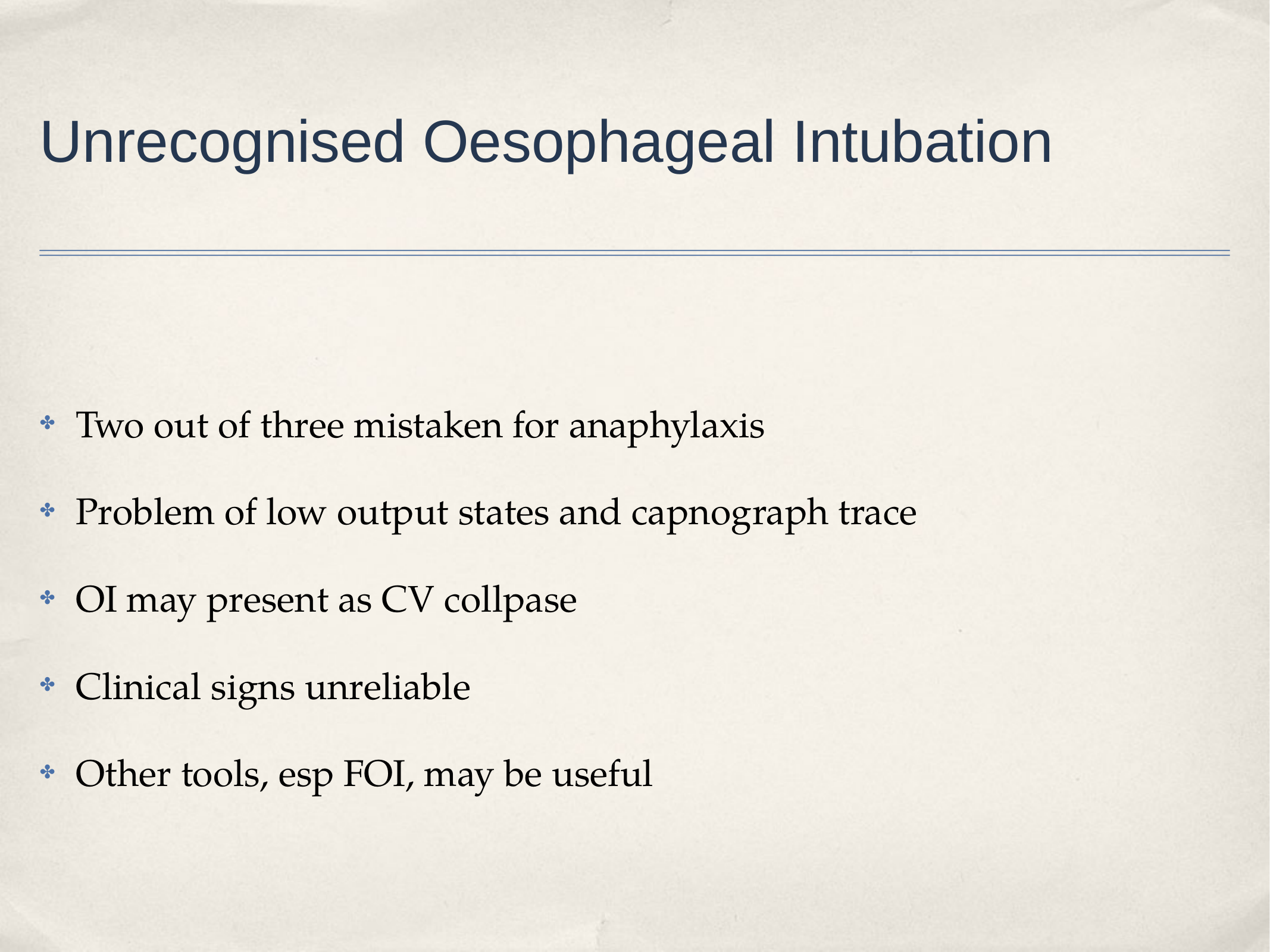

# Unrecognised Oesophageal Intubation
Two out of three mistaken for anaphylaxis
Problem of low output states and capnograph trace
OI may present as CV collpase
Clinical signs unreliable
Other tools, esp FOI, may be useful